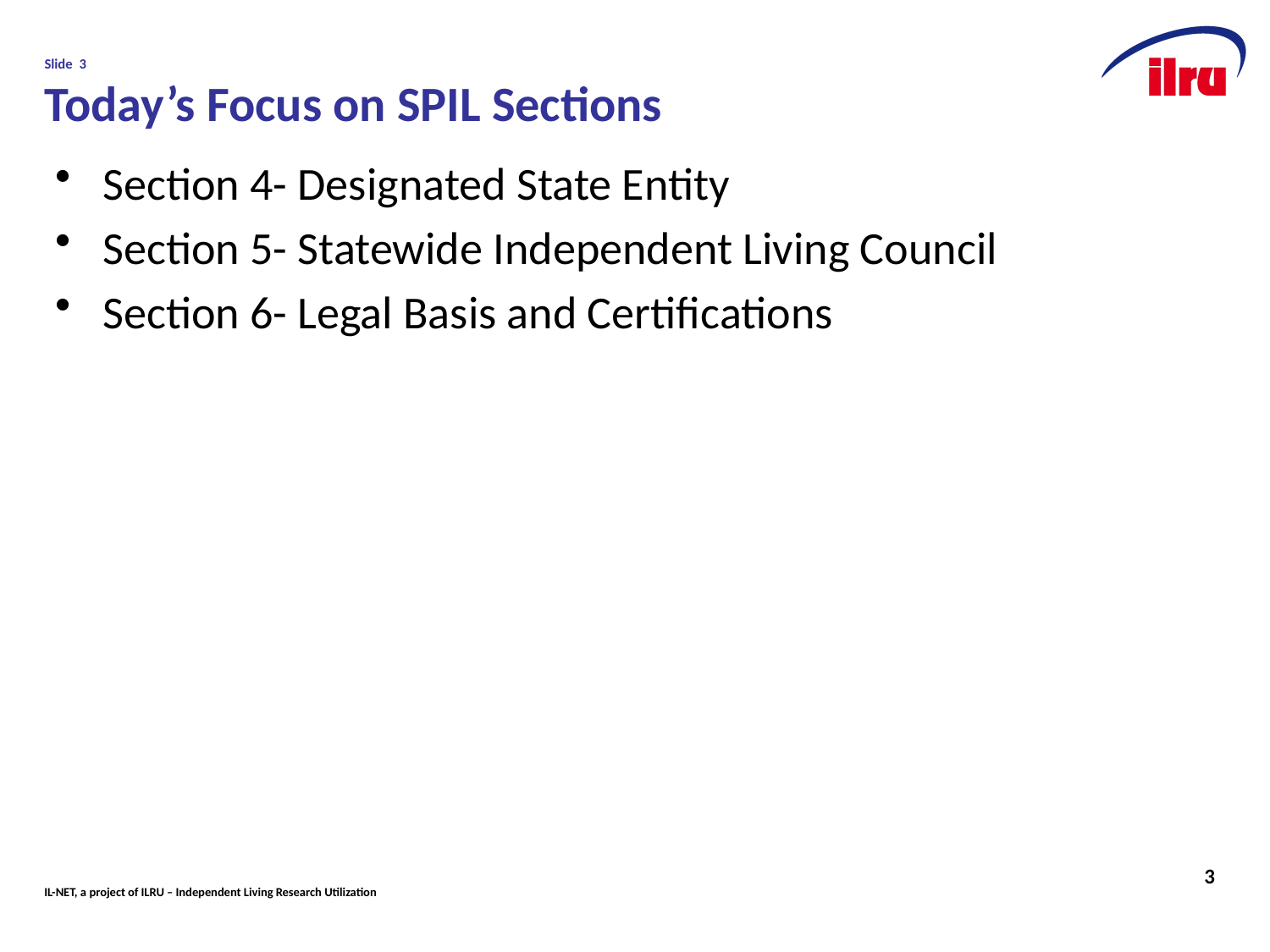

# Slide  3 Today’s Focus on SPIL Sections
Section 4- Designated State Entity
Section 5- Statewide Independent Living Council
Section 6- Legal Basis and Certifications

3